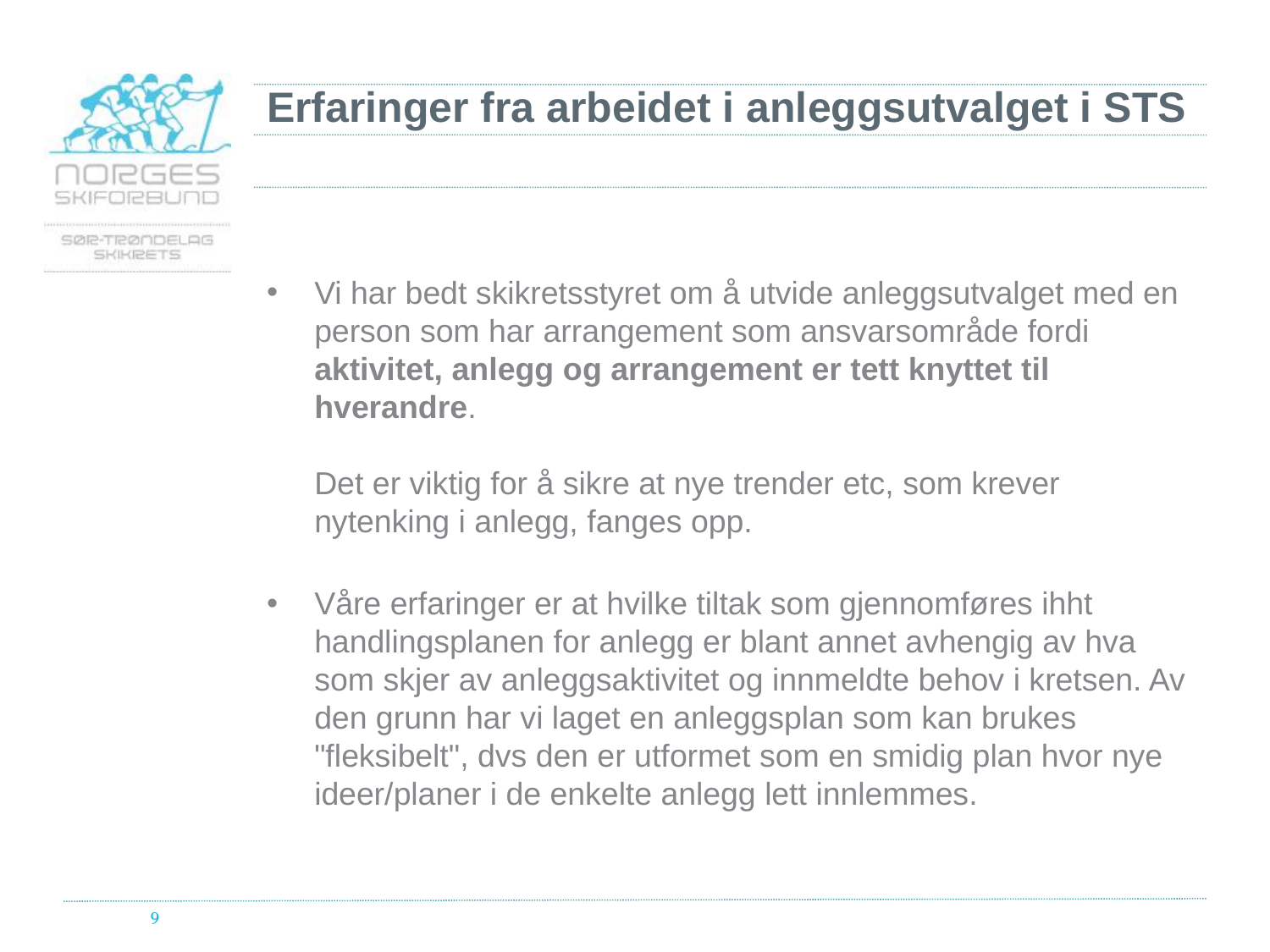

# Erfaringer fra arbeidet i anleggsutvalget i STS
Vi har bedt skikretsstyret om å utvide anleggsutvalget med en person som har arrangement som ansvarsområde fordi aktivitet, anlegg og arrangement er tett knyttet til hverandre.
Det er viktig for å sikre at nye trender etc, som krever nytenking i anlegg, fanges opp.
Våre erfaringer er at hvilke tiltak som gjennomføres ihht handlingsplanen for anlegg er blant annet avhengig av hva som skjer av anleggsaktivitet og innmeldte behov i kretsen. Av den grunn har vi laget en anleggsplan som kan brukes "fleksibelt", dvs den er utformet som en smidig plan hvor nye ideer/planer i de enkelte anlegg lett innlemmes.

9